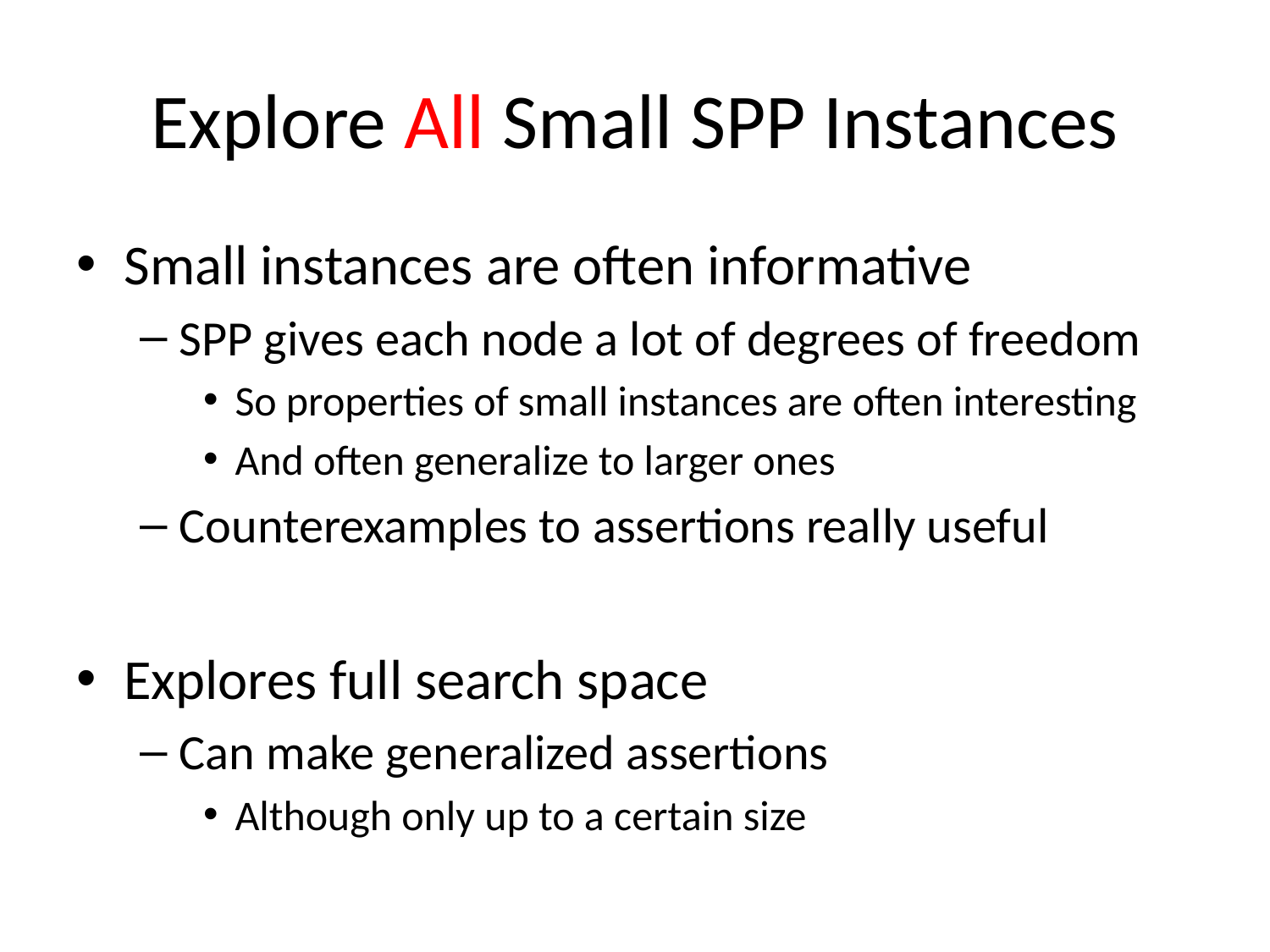

# Explore All Small SPP Instances
Small instances are often informative
SPP gives each node a lot of degrees of freedom
So properties of small instances are often interesting
And often generalize to larger ones
Counterexamples to assertions really useful

Explores full search space
Can make generalized assertions
Although only up to a certain size